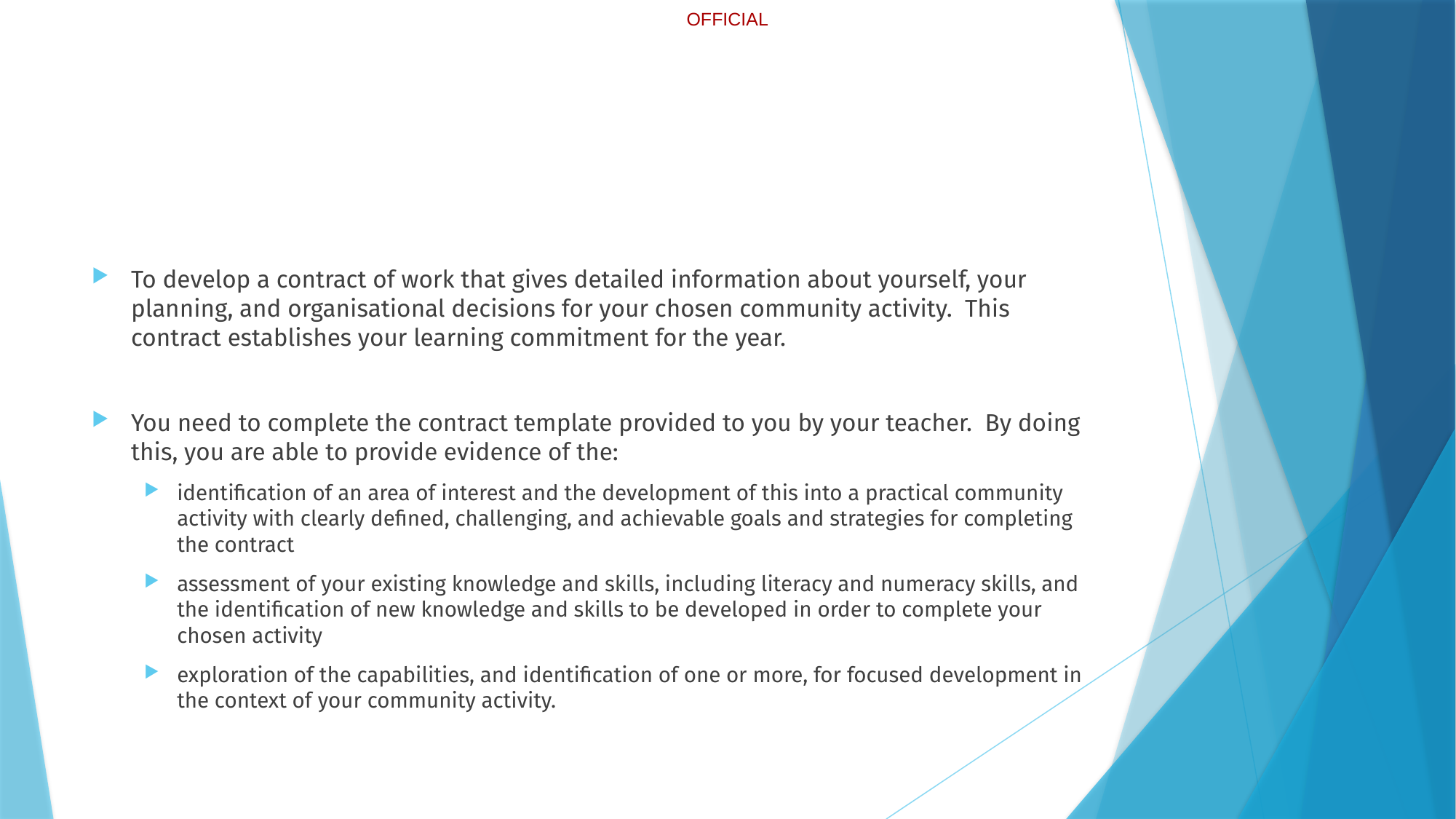

#
To develop a contract of work that gives detailed information about yourself, your planning, and organisational decisions for your chosen community activity.  This contract establishes your learning commitment for the year.

You need to complete the contract template provided to you by your teacher.  By doing this, you are able to provide evidence of the:
identification of an area of interest and the development of this into a practical community activity with clearly defined, challenging, and achievable goals and strategies for completing the contract
assessment of your existing knowledge and skills, including literacy and numeracy skills, and the identification of new knowledge and skills to be developed in order to complete your chosen activity
exploration of the capabilities, and identification of one or more, for focused development in the context of your community activity.